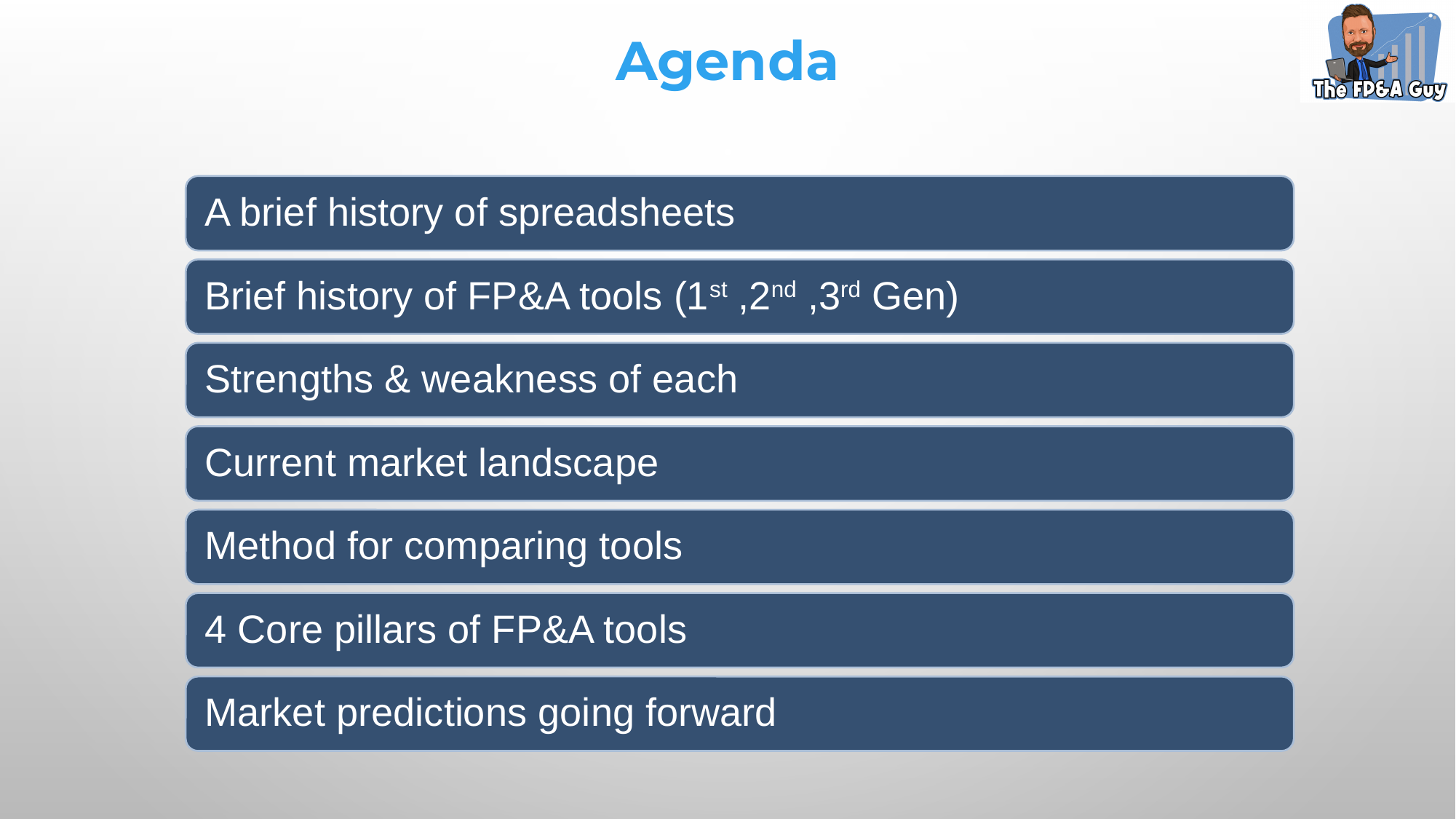

# Agenda
A brief history of spreadsheets
Brief history of FP&A tools (1st ,2nd ,3rd Gen)
Strengths & weakness of each
Current market landscape
Method for comparing tools
4 Core pillars of FP&A tools
Market predictions going forward